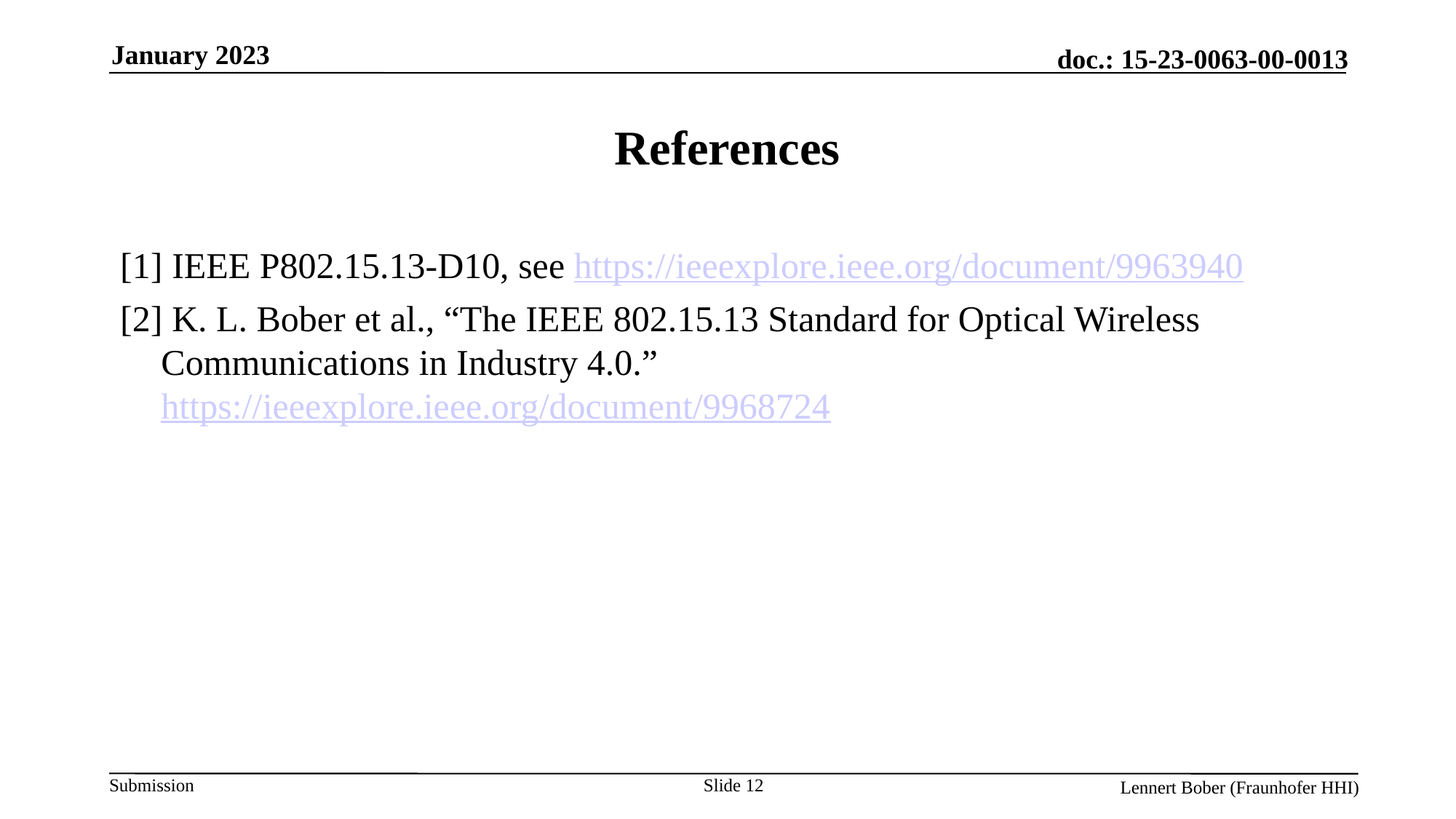

# References
[1] IEEE P802.15.13-D10, see https://ieeexplore.ieee.org/document/9963940
[2] K. L. Bober et al., “The IEEE 802.15.13 Standard for Optical Wireless Communications in Industry 4.0.” https://ieeexplore.ieee.org/document/9968724

Slide 12